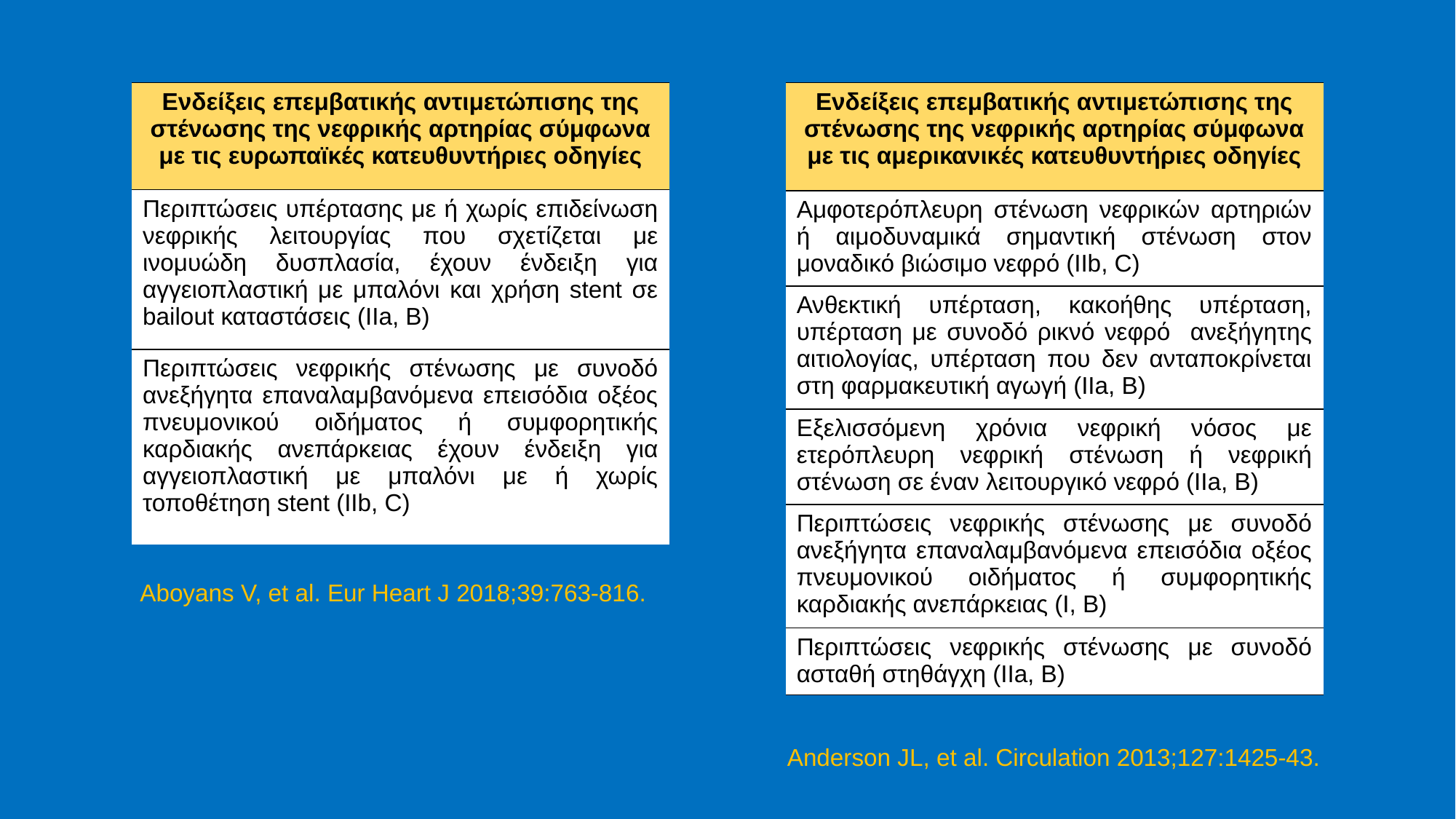

| Ενδείξεις επεμβατικής αντιμετώπισης της στένωσης της νεφρικής αρτηρίας σύμφωνα με τις αμερικανικές κατευθυντήριες οδηγίες |
| --- |
| Αμφοτερόπλευρη στένωση νεφρικών αρτηριών ή αιμοδυναμικά σημαντική στένωση στον μοναδικό βιώσιμο νεφρό (IIb, C) |
| Ανθεκτική υπέρταση, κακοήθης υπέρταση, υπέρταση με συνοδό ρικνό νεφρό ανεξήγητης αιτιολογίας, υπέρταση που δεν ανταποκρίνεται στη φαρμακευτική αγωγή (IIa, B) |
| Εξελισσόμενη χρόνια νεφρική νόσος με ετερόπλευρη νεφρική στένωση ή νεφρική στένωση σε έναν λειτουργικό νεφρό (IIa, B) |
| Περιπτώσεις νεφρικής στένωσης με συνοδό ανεξήγητα επαναλαμβανόμενα επεισόδια οξέος πνευμονικού οιδήματος ή συμφορητικής καρδιακής ανεπάρκειας (I, B) |
| Περιπτώσεις νεφρικής στένωσης με συνοδό ασταθή στηθάγχη (IIa, B) |
| Ενδείξεις επεμβατικής αντιμετώπισης της στένωσης της νεφρικής αρτηρίας σύμφωνα με τις ευρωπαϊκές κατευθυντήριες οδηγίες |
| --- |
| Περιπτώσεις υπέρτασης με ή χωρίς επιδείνωση νεφρικής λειτουργίας που σχετίζεται με ινομυώδη δυσπλασία, έχουν ένδειξη για αγγειοπλαστική με μπαλόνι και χρήση stent σε bailout καταστάσεις (ΙΙa, B) |
| Περιπτώσεις νεφρικής στένωσης με συνοδό ανεξήγητα επαναλαμβανόμενα επεισόδια οξέος πνευμονικού οιδήματος ή συμφορητικής καρδιακής ανεπάρκειας έχουν ένδειξη για αγγειοπλαστική με μπαλόνι με ή χωρίς τοποθέτηση stent (IIb, C) |
Aboyans V, et al. Eur Heart J 2018;39:763-816.
Anderson JL, et al. Circulation 2013;127:1425-43.